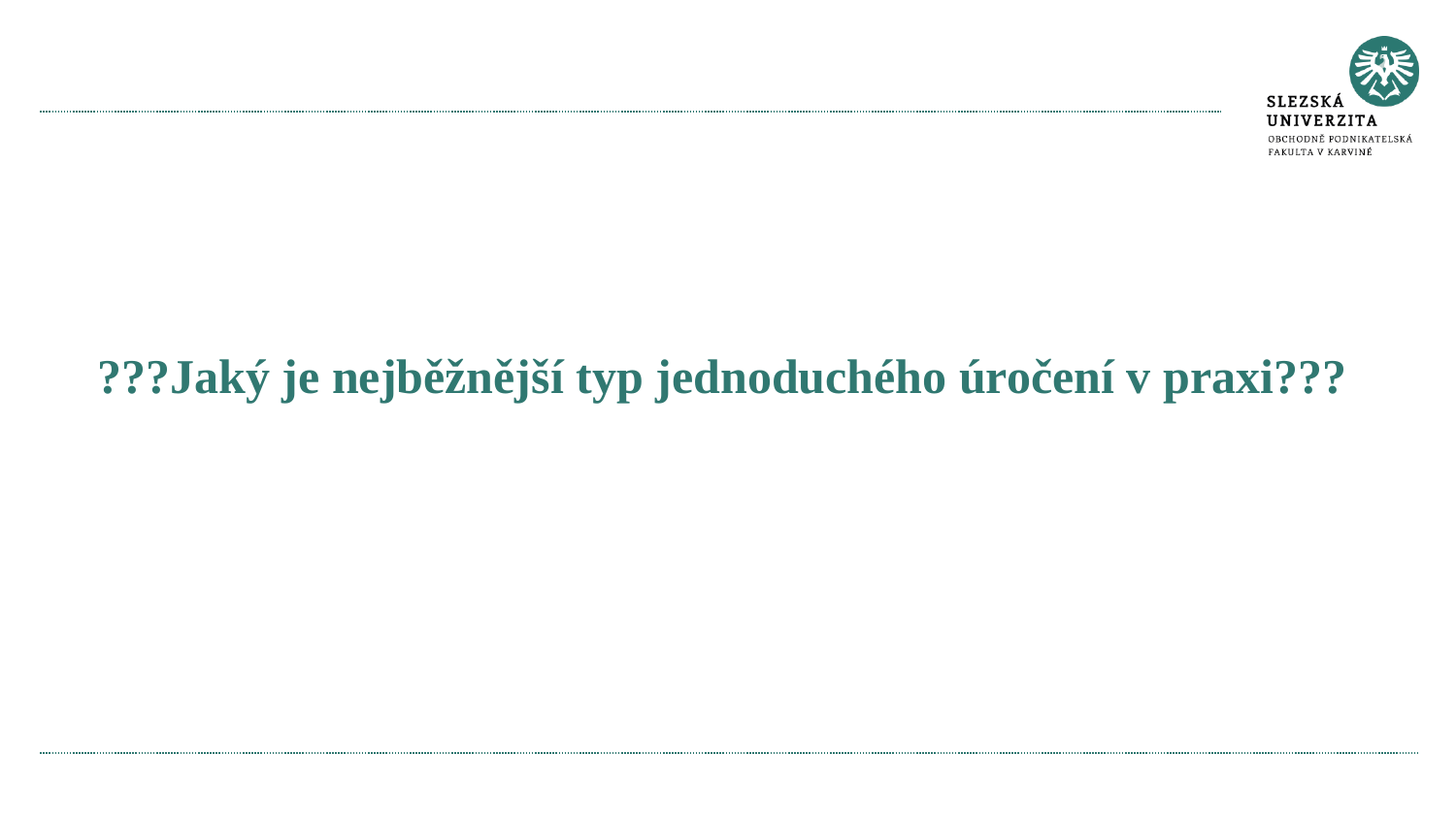

#

???Jaký je nejběžnější typ jednoduchého úročení v praxi???